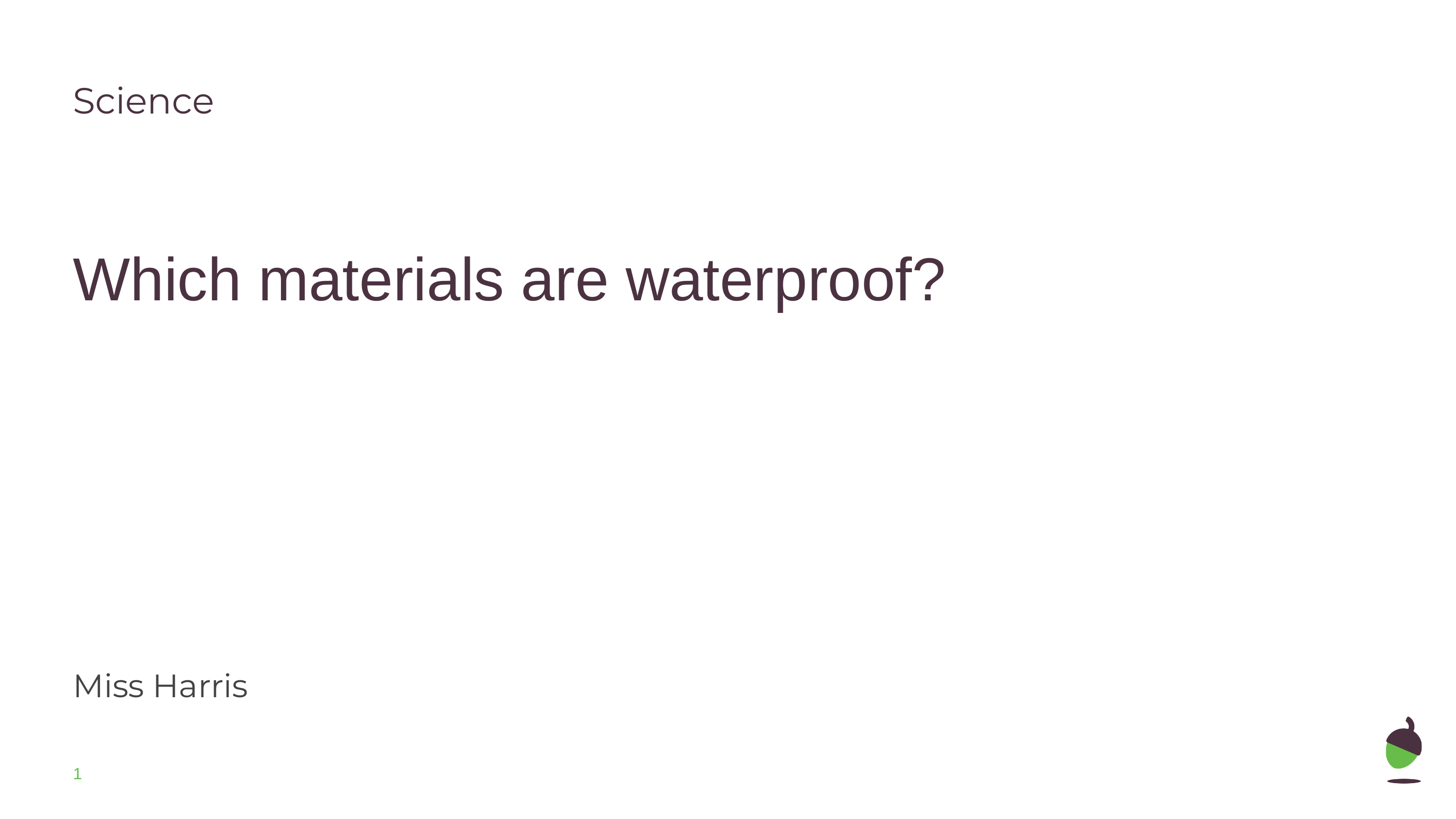

# Science
Which materials are waterproof?

Miss Harris
1